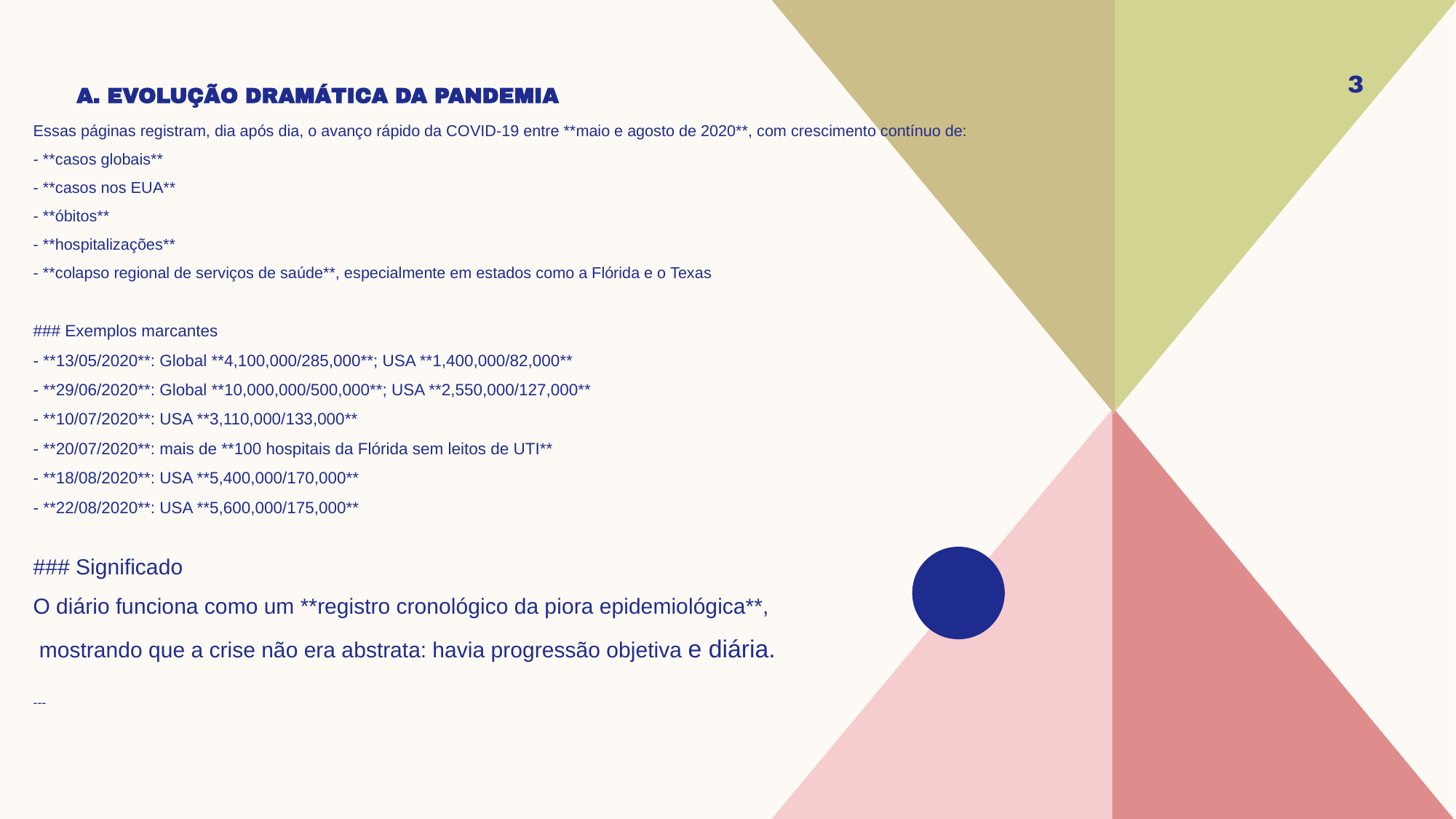

3
# A. Evolução dramática da pandemia
Essas páginas registram, dia após dia, o avanço rápido da COVID-19 entre **maio e agosto de 2020**, com crescimento contínuo de:
- **casos globais**
- **casos nos EUA**
- **óbitos**
- **hospitalizações**
- **colapso regional de serviços de saúde**, especialmente em estados como a Flórida e o Texas

### Exemplos marcantes
- **13/05/2020**: Global **4,100,000/285,000**; USA **1,400,000/82,000**
- **29/06/2020**: Global **10,000,000/500,000**; USA **2,550,000/127,000**
- **10/07/2020**: USA **3,110,000/133,000**
- **20/07/2020**: mais de **100 hospitais da Flórida sem leitos de UTI**
- **18/08/2020**: USA **5,400,000/170,000**
- **22/08/2020**: USA **5,600,000/175,000**

### Significado
O diário funciona como um **registro cronológico da piora epidemiológica**,
 mostrando que a crise não era abstrata: havia progressão objetiva e diária.

---